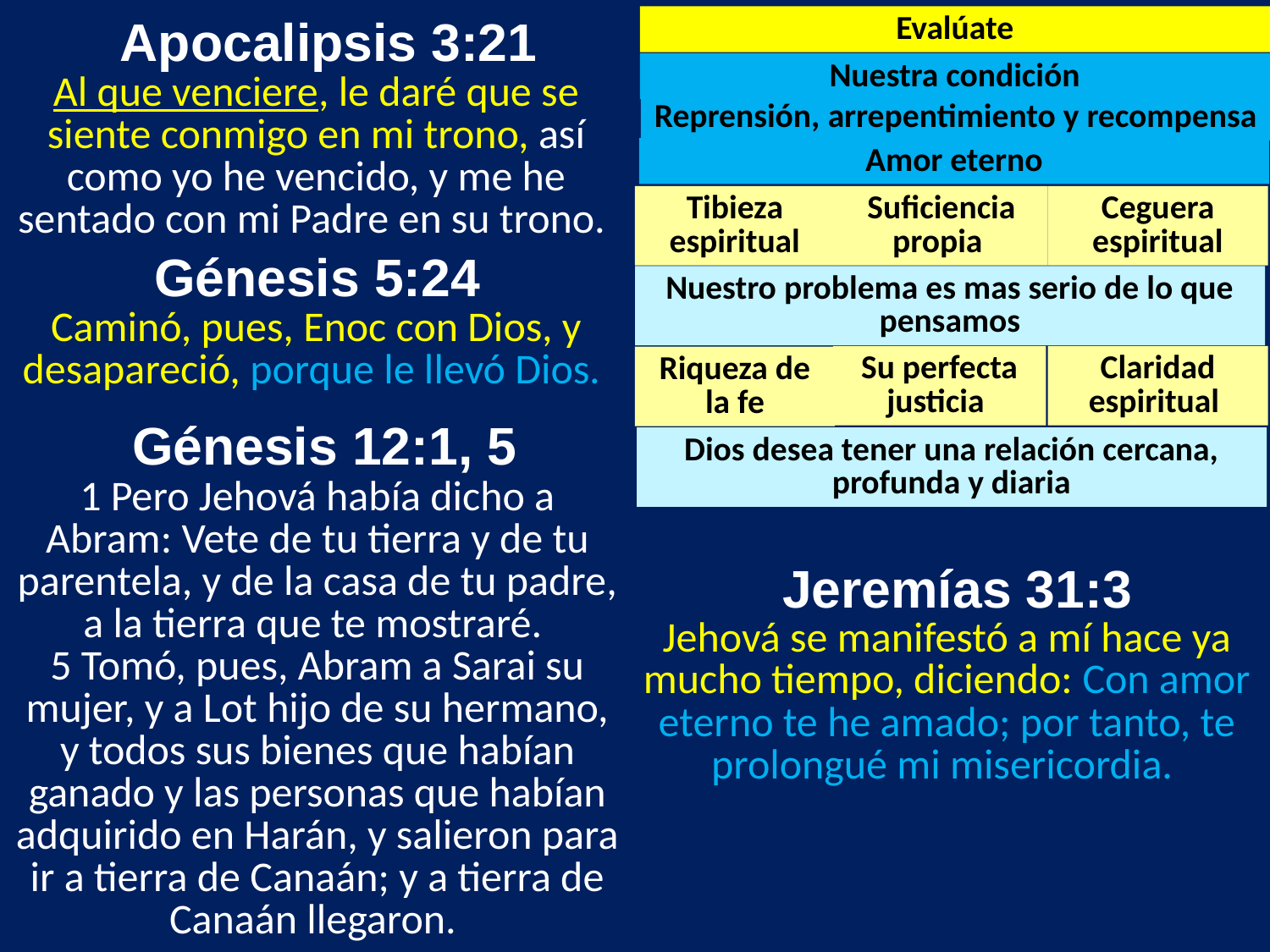

Apocalipsis 3:21

Evalúate
Nuestra condición
Al que venciere, le daré que se siente conmigo en mi trono, así como yo he vencido, y me he sentado con mi Padre en su trono.
Reprensión, arrepentimiento y recompensa
Amor eterno
Tibieza espiritual
Suficiencia propia
Ceguera espiritual
 Génesis 5:24
Nuestro problema es mas serio de lo que pensamos
Caminó, pues, Enoc con Dios, y desapareció, porque le llevó Dios.
Su perfecta justicia
Claridad espiritual
Riqueza de la fe
 Génesis 12:1, 5
Dios desea tener una relación cercana, profunda y diaria
1 Pero Jehová había dicho a Abram: Vete de tu tierra y de tu parentela, y de la casa de tu padre, a la tierra que te mostraré.
5 Tomó, pues, Abram a Sarai su mujer, y a Lot hijo de su hermano, y todos sus bienes que habían ganado y las personas que habían adquirido en Harán, y salieron para ir a tierra de Canaán; y a tierra de Canaán llegaron.
 Jeremías 31:3
Jehová se manifestó a mí hace ya mucho tiempo, diciendo: Con amor eterno te he amado; por tanto, te prolongué mi misericordia.